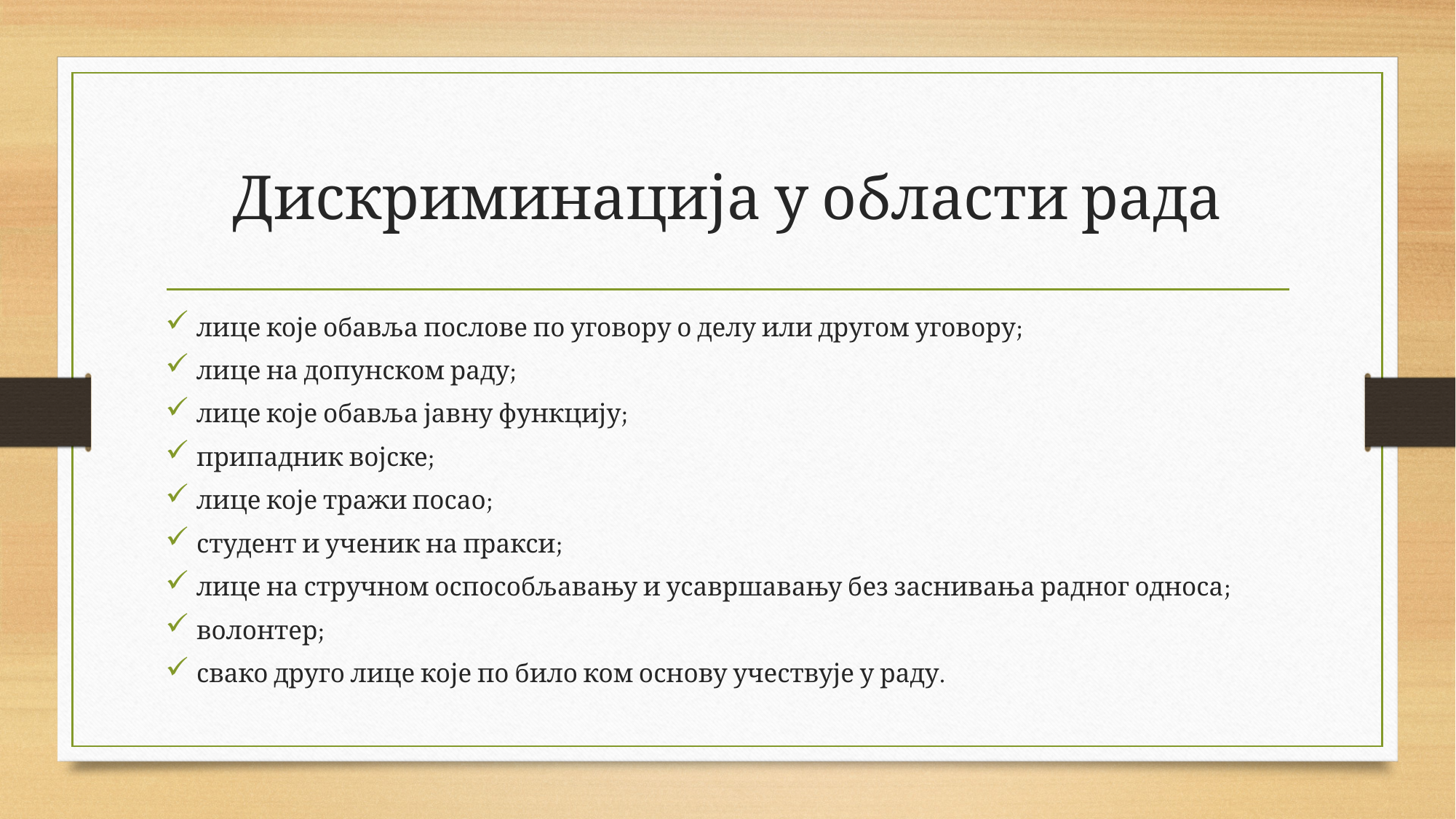

# Дискриминација у области рада
лице које обавља послове по уговору о делу или другом уговору;
лице на допунском раду;
лице које обавља јавну функцију;
припадник војске;
лице које тражи посао;
студент и ученик на пракси;
лице на стручном оспособљавању и усавршавању без заснивања радног односа;
волонтер;
свако друго лице које по било ком основу учествује у раду.